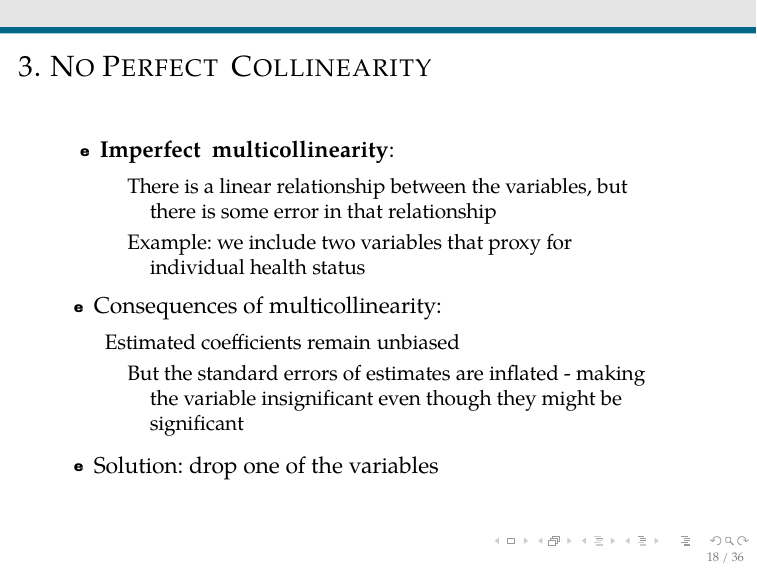

# 3. NO PERFECT COLLINEARITY
e Imperfect  multicollinearity:
There is a linear relationship between the variables, but  there is some error in that relationship
Example: we include two variables that proxy for  individual health status
e Consequences of multicollinearity:
Estimated coefficients remain unbiased
But the standard errors of estimates are inflated - making  the variable insignificant even though they might be  significant
e Solution: drop one of the variables
18 / 36